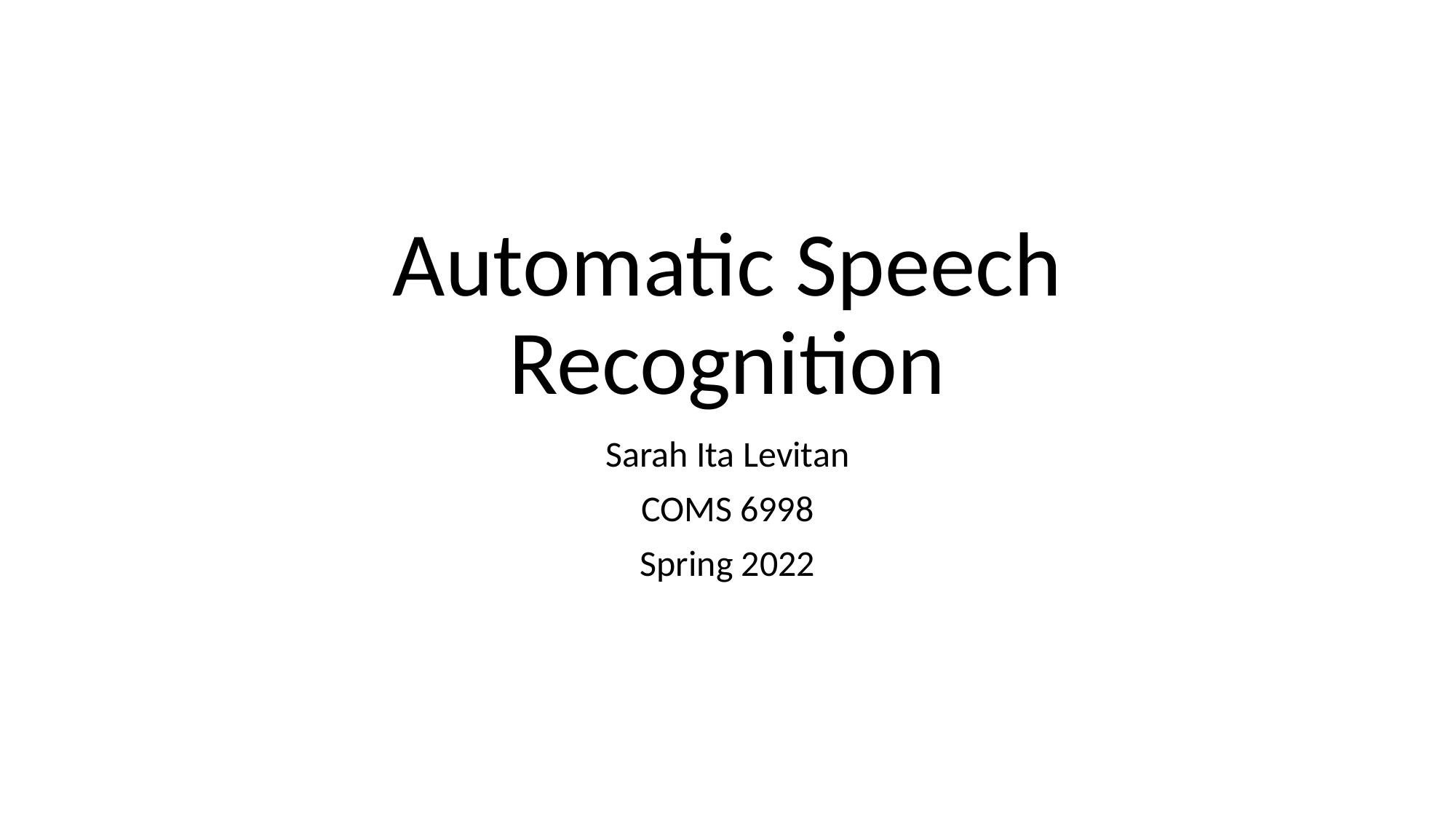

# Automatic Speech Recognition
Sarah Ita Levitan
COMS 6998
Spring 2022